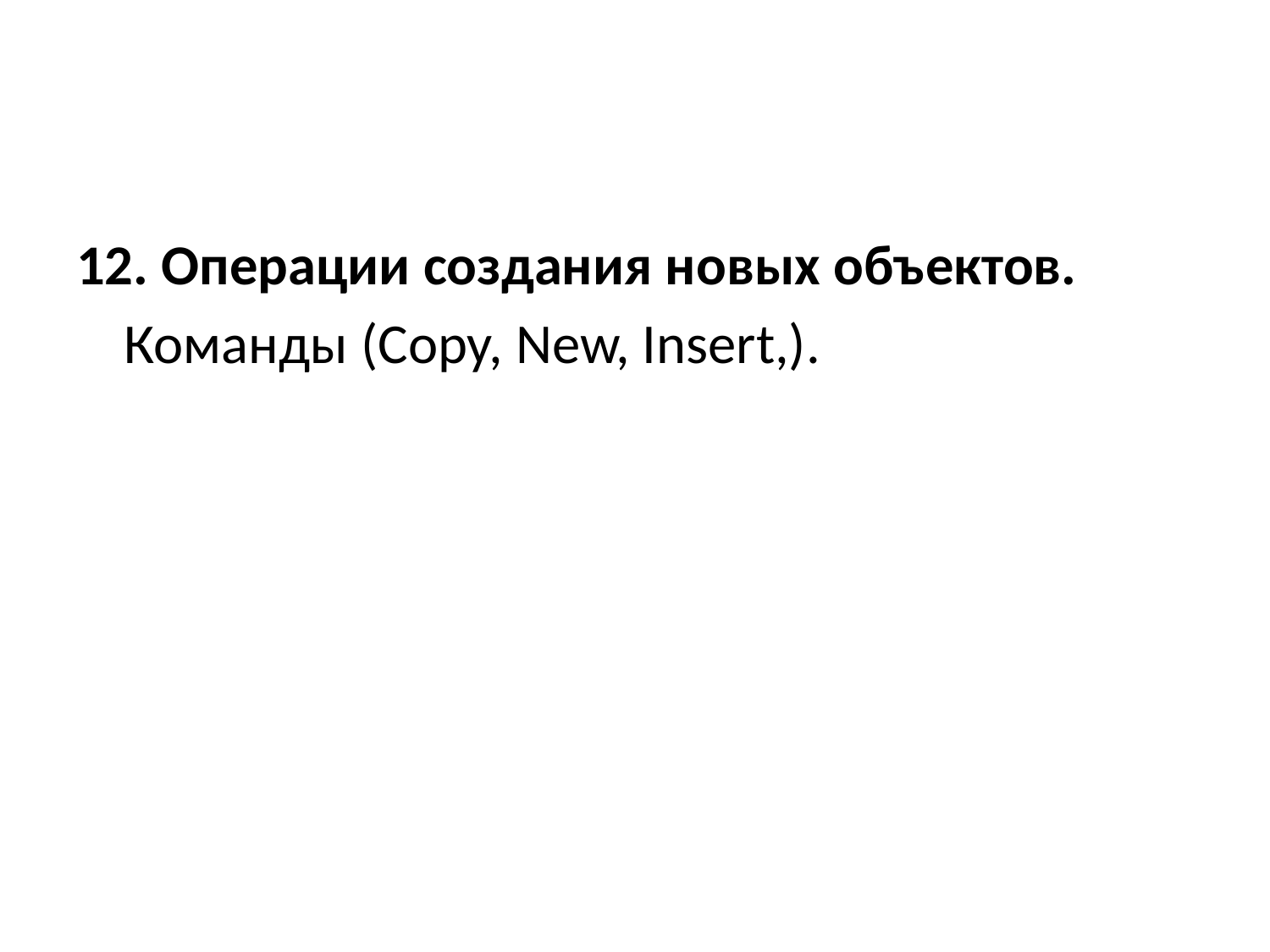

#
12. Операции создания новых объектов.
	Команды (Copy, New, Insert,).